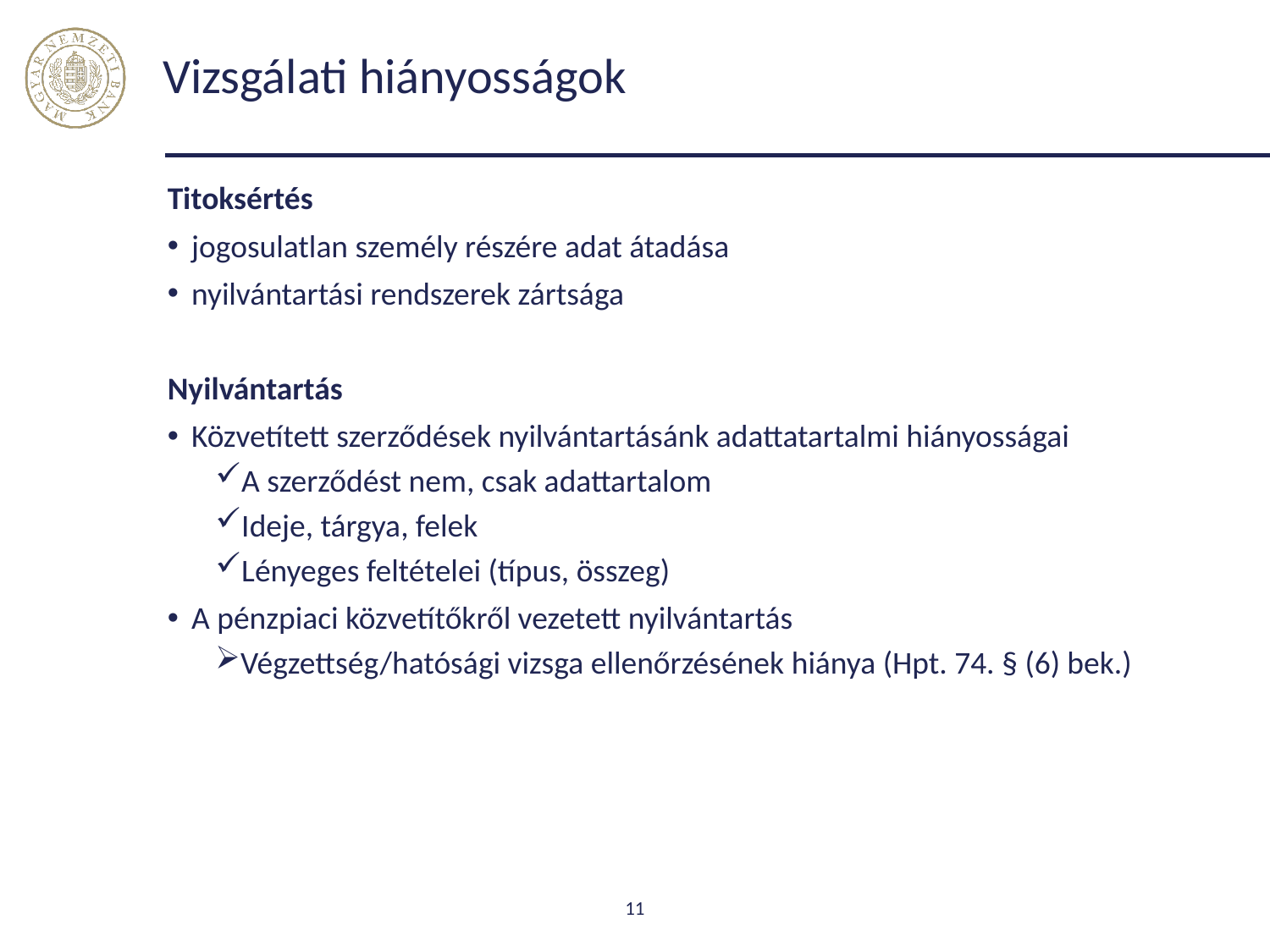

# Vizsgálati hiányosságok
Titoksértés
jogosulatlan személy részére adat átadása
nyilvántartási rendszerek zártsága

Nyilvántartás
Közvetített szerződések nyilvántartásánk adattatartalmi hiányosságai
A szerződést nem, csak adattartalom
Ideje, tárgya, felek
Lényeges feltételei (típus, összeg)
A pénzpiaci közvetítőkről vezetett nyilvántartás
Végzettség/hatósági vizsga ellenőrzésének hiánya (Hpt. 74. § (6) bek.)

11